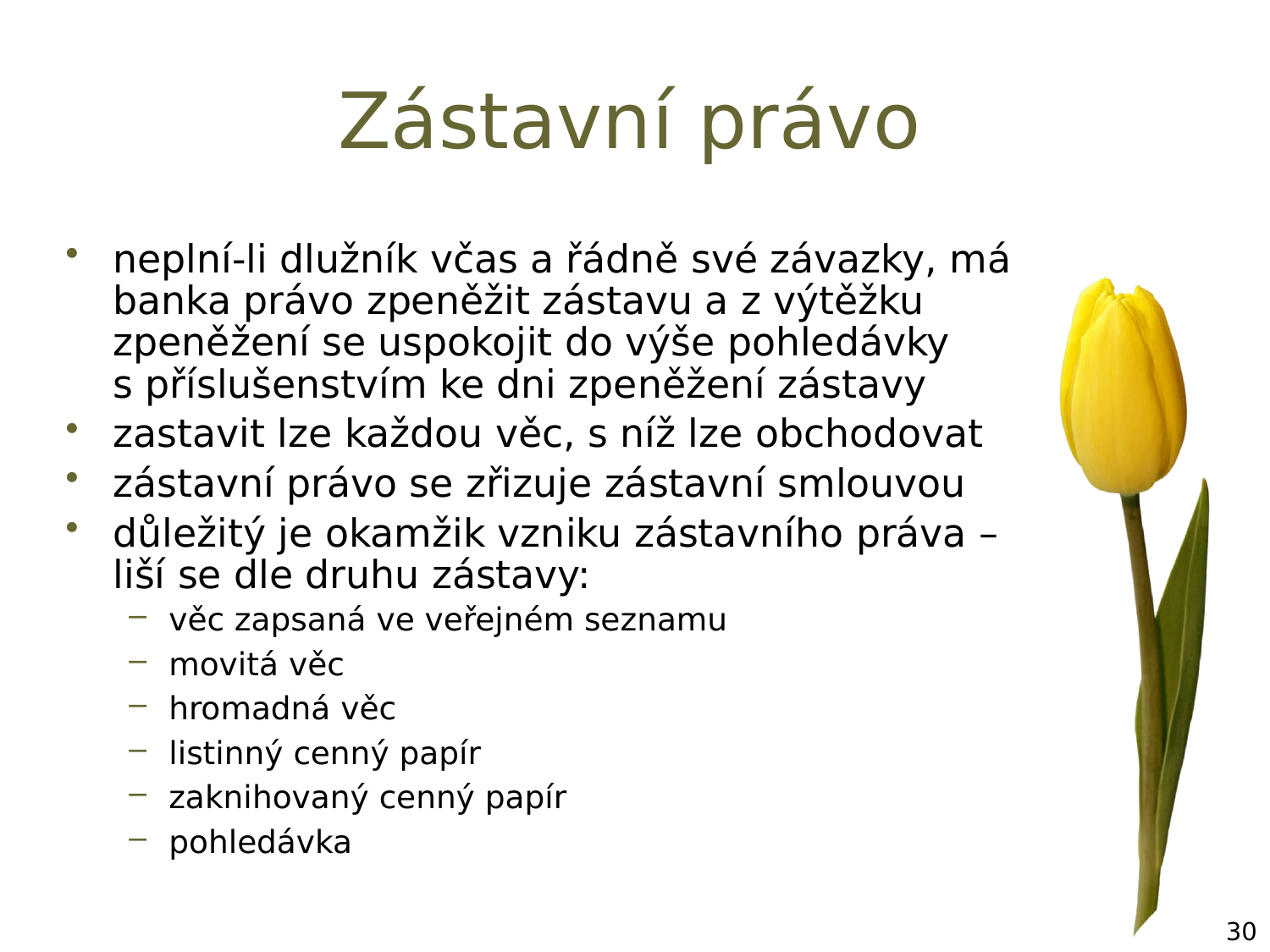

# Zástavní právo
neplní-li dlužník včas a řádně své závazky, má banka právo zpeněžit zástavu a z výtěžku zpeněžení se uspokojit do výše pohledávky s příslušenstvím ke dni zpeněžení zástavy
zastavit lze každou věc, s níž lze obchodovat
zástavní právo se zřizuje zástavní smlouvou
důležitý je okamžik vzniku zástavního práva – liší se dle druhu zástavy:
věc zapsaná ve veřejném seznamu
movitá věc
hromadná věc
listinný cenný papír
zaknihovaný cenný papír
pohledávka
30